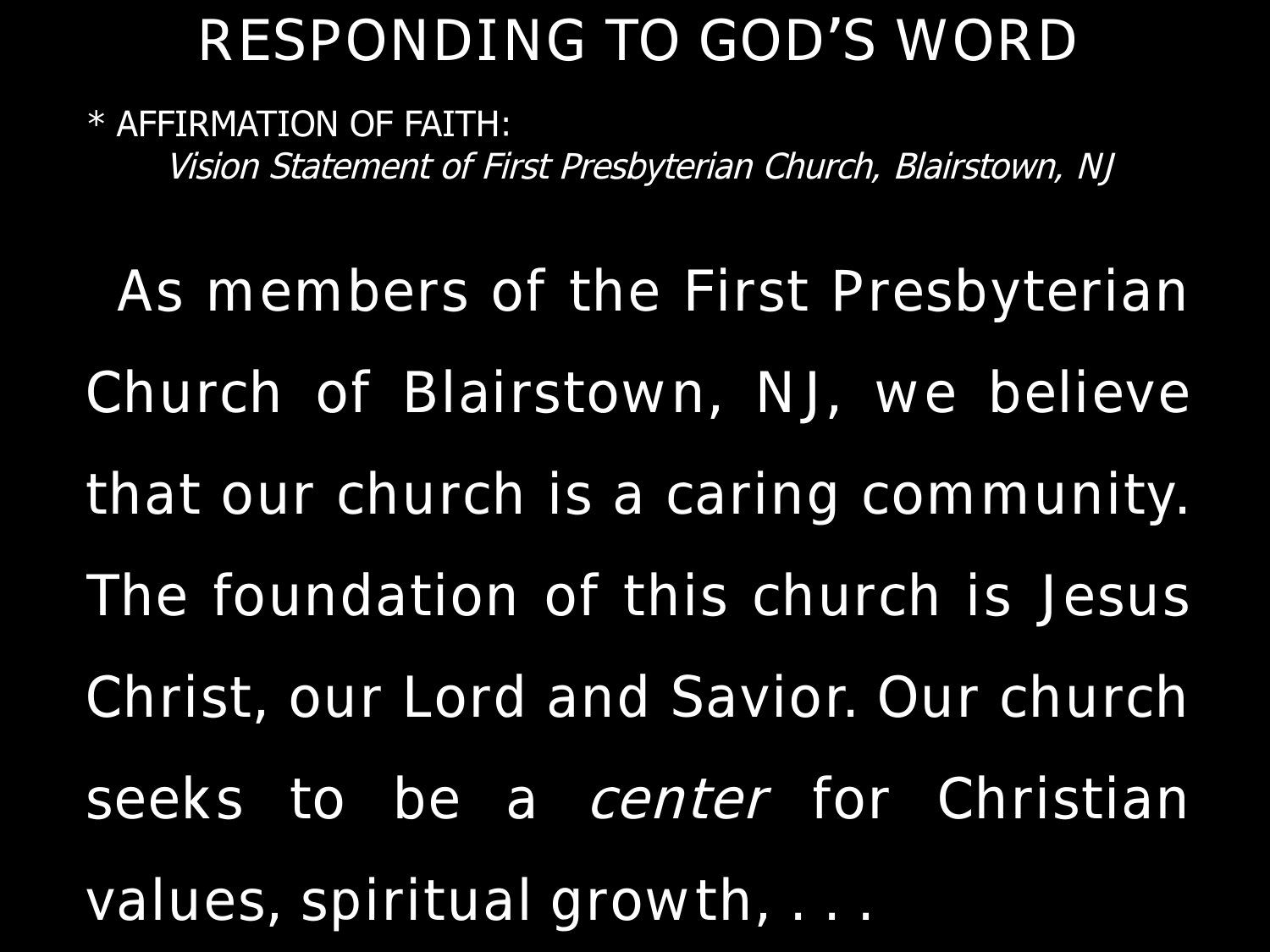

RESPONDING TO GOD’S WORD

* AFFIRMATION OF FAITH:
Vision Statement of First Presbyterian Church, Blairstown, NJ

As members of the First Presbyterian Church of Blairstown, NJ, we believe that our church is a caring community. The foundation of this church is Jesus Christ, our Lord and Savior. Our church seeks to be a center for Christian values, spiritual growth, . . .